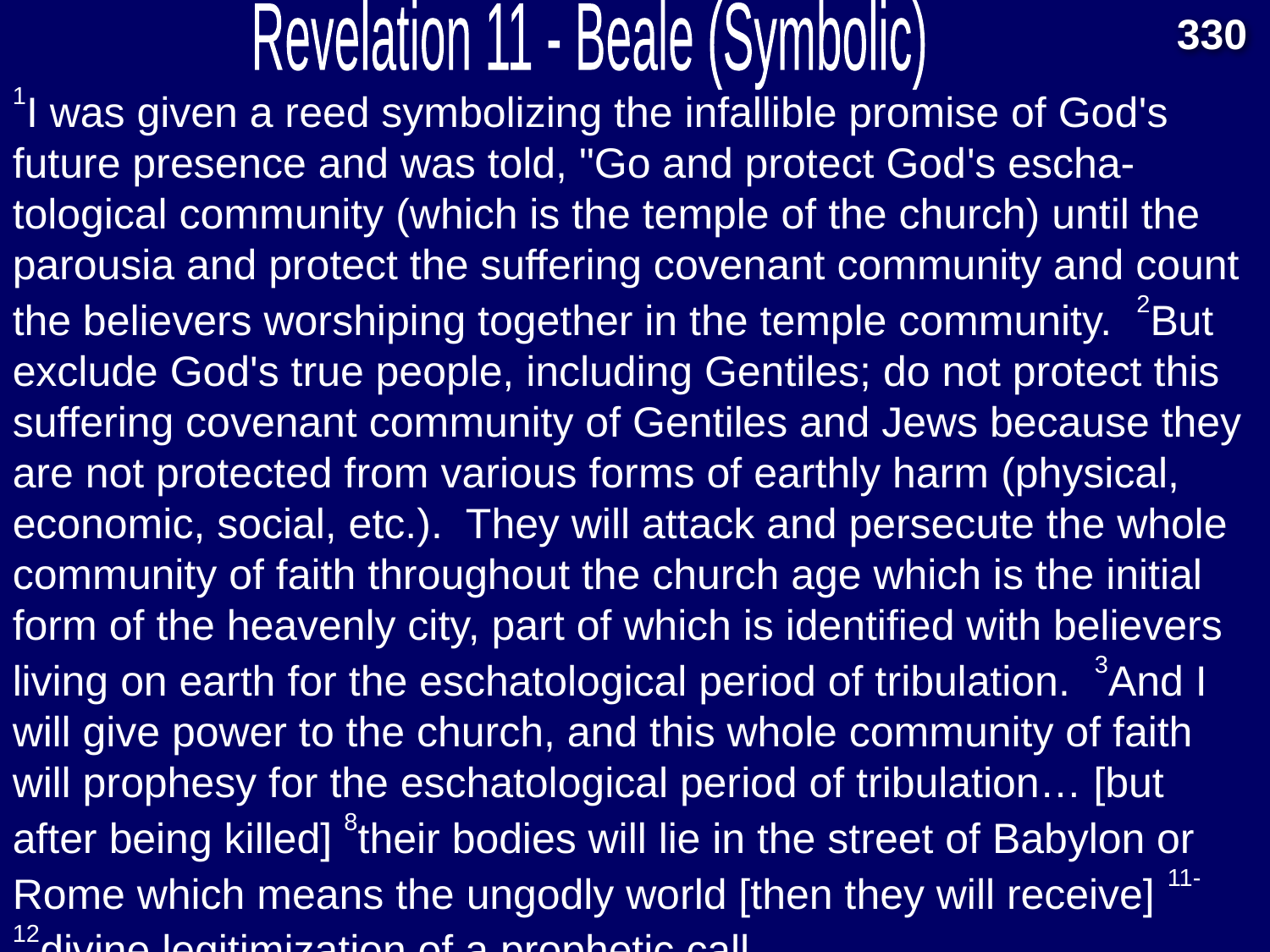

# Symbolic Summary (Beale)
Revelation 11 - Beale (Symbolic)
330
1I was given a reed symbolizing the infallible promise of God's future presence and was told, "Go and protect God's escha-tological community (which is the temple of the church) until the parousia and protect the suffering covenant community and count the believers worshiping together in the temple community.  2But exclude God's true people, including Gentiles; do not protect this suffering covenant community of Gentiles and Jews because they are not protected from various forms of earthly harm (physical, economic, social, etc.).  They will attack and persecute the whole community of faith throughout the church age which is the initial form of the heavenly city, part of which is identified with believers living on earth for the eschatological period of tribulation.  3And I will give power to the church, and this whole community of faith will prophesy for the eschatological period of tribulation… [but after being killed] 8their bodies will lie in the street of Babylon or Rome which means the ungodly world [then they will receive] 11-12divine legitimization of a prophetic call.